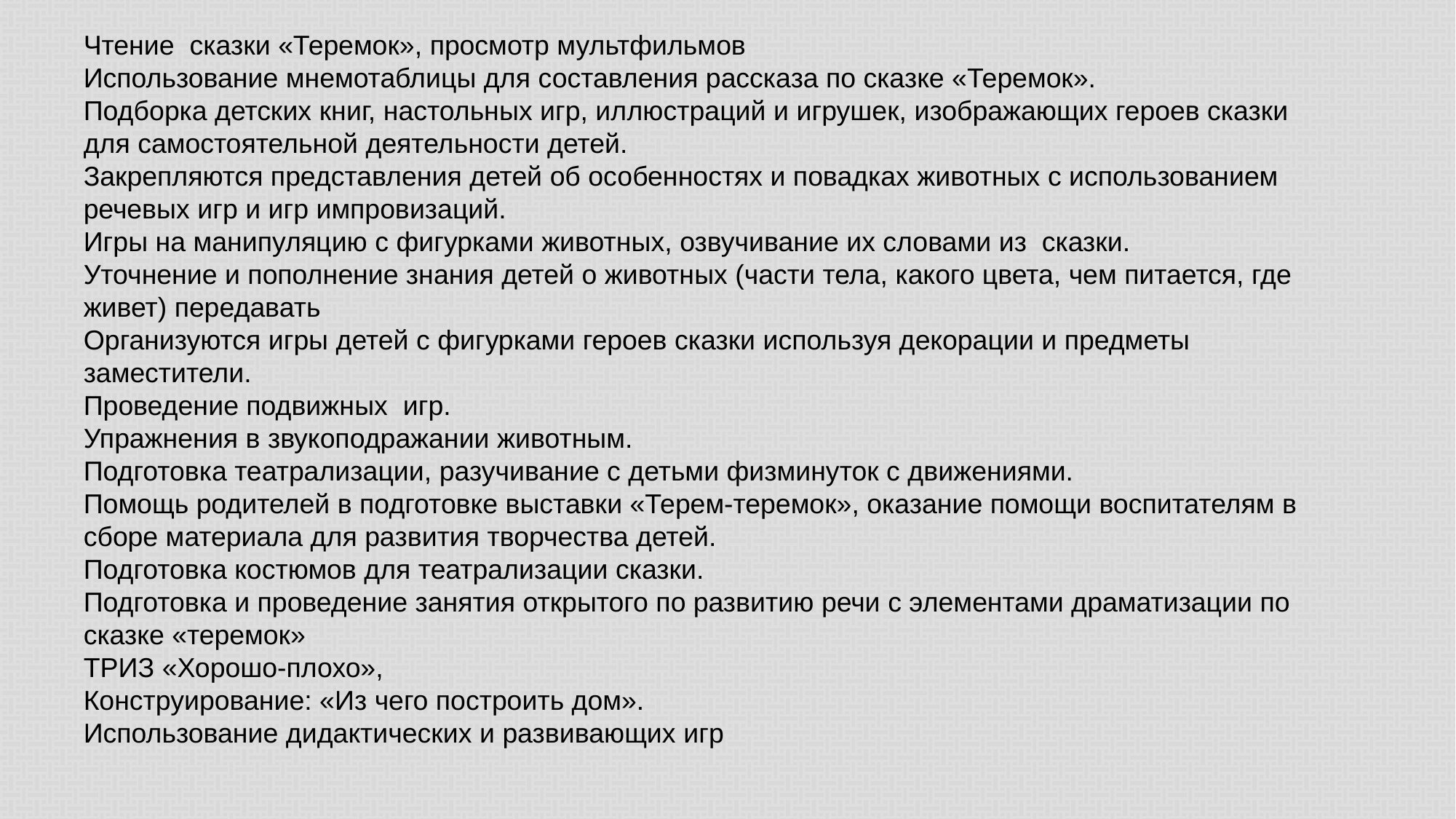

Чтение  сказки «Теремок», просмотр мультфильмов
Использование мнемотаблицы для составления рассказа по сказке «Теремок».
Подборка детских книг, настольных игр, иллюстраций и игрушек, изображающих героев сказки для самостоятельной деятельности детей.
Закрепляются представления детей об особенностях и повадках животных с использованием речевых игр и игр импровизаций.
Игры на манипуляцию с фигурками животных, озвучивание их словами из  сказки.
Уточнение и пополнение знания детей о животных (части тела, какого цвета, чем питается, где живет) передавать
Организуются игры детей с фигурками героев сказки используя декорации и предметы заместители.
Проведение подвижных  игр.
Упражнения в звукоподражании животным.
Подготовка театрализации, разучивание с детьми физминуток с движениями.
Помощь родителей в подготовке выставки «Терем-теремок», оказание помощи воспитателям в сборе материала для развития творчества детей.
Подготовка костюмов для театрализации сказки.
Подготовка и проведение занятия открытого по развитию речи с элементами драматизации по сказке «теремок»
ТРИЗ «Хорошо-плохо»,
Конструирование: «Из чего построить дом».
Использование дидактических и развивающих игр